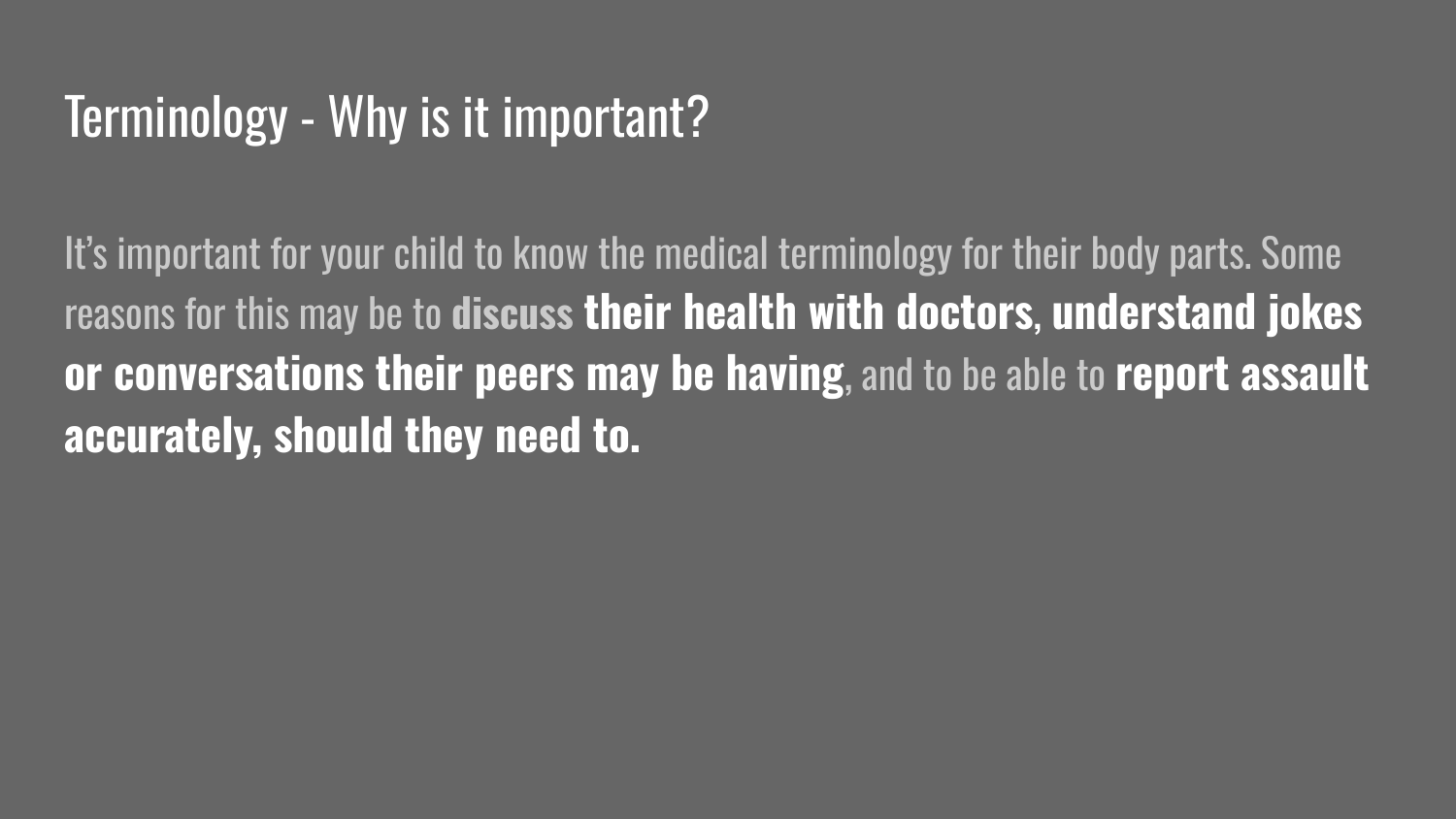

# Terminology - Why is it important?
It’s important for your child to know the medical terminology for their body parts. Some reasons for this may be to discuss their health with doctors, understand jokes or conversations their peers may be having, and to be able to report assault accurately, should they need to.